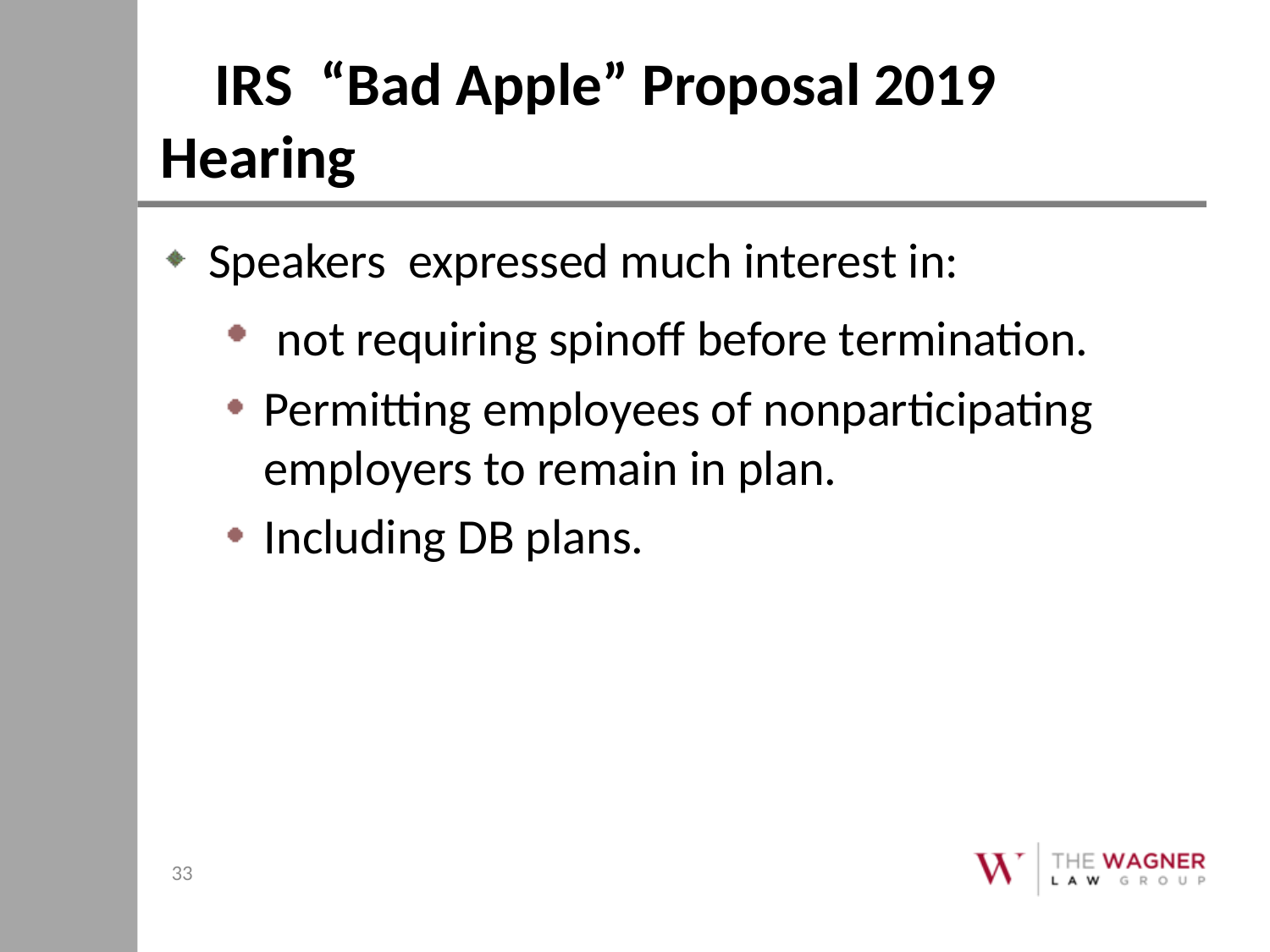

# IRS  “Bad Apple” Proposal 2019 Hearing
Speakers  expressed much interest in:
 not requiring spinoff before termination.
Permitting employees of nonparticipating employers to remain in plan.
Including DB plans.

33